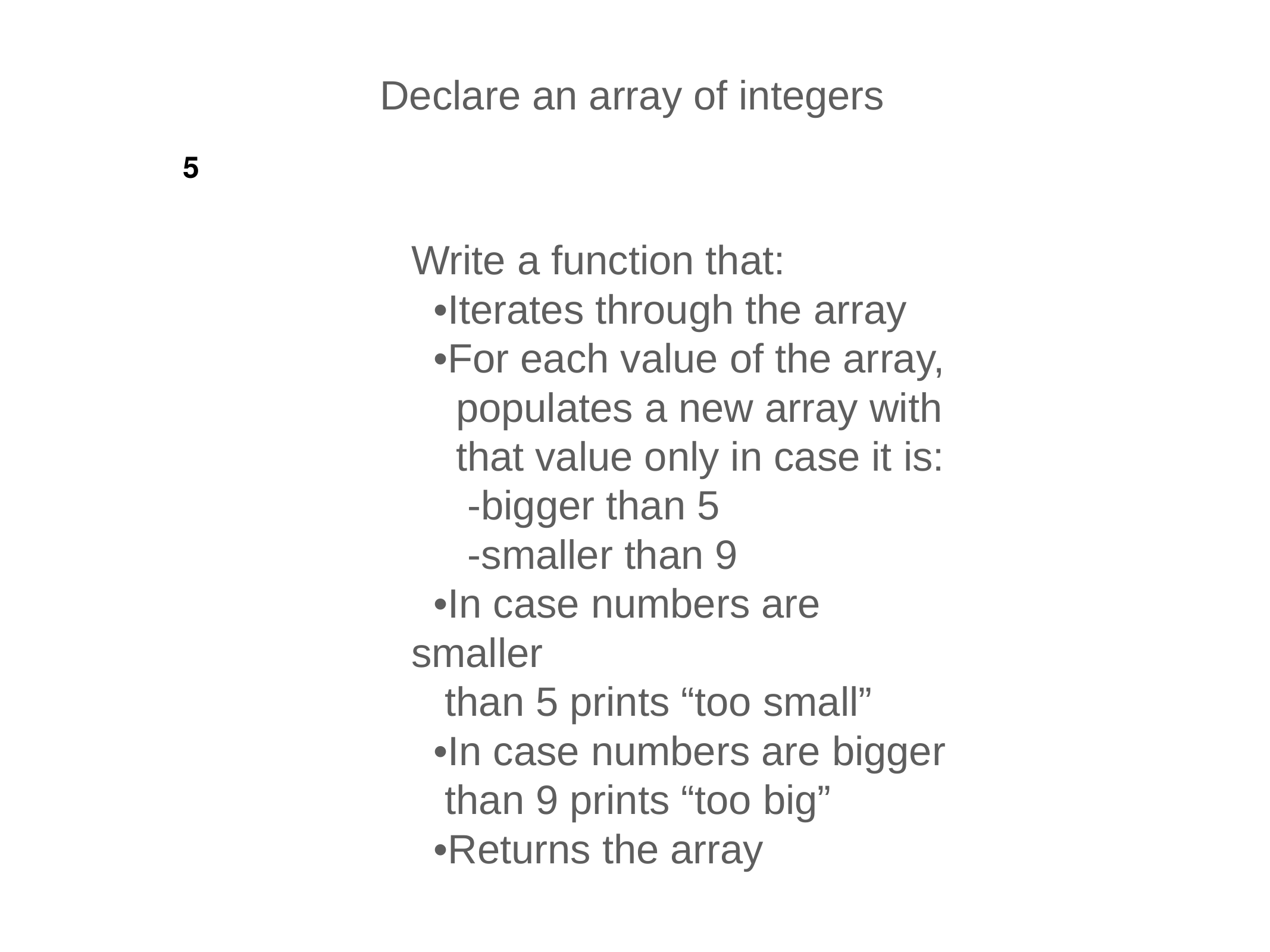

Declare an array of integers
5
Write a function that:
•Iterates through the array
•For each value of the array,
populates a new array with
that value only in case it is:
   -bigger than 5
   -smaller than 9
•In case numbers are smaller
 than 5 prints “too small”
•In case numbers are bigger
 than 9 prints “too big”
•Returns the array